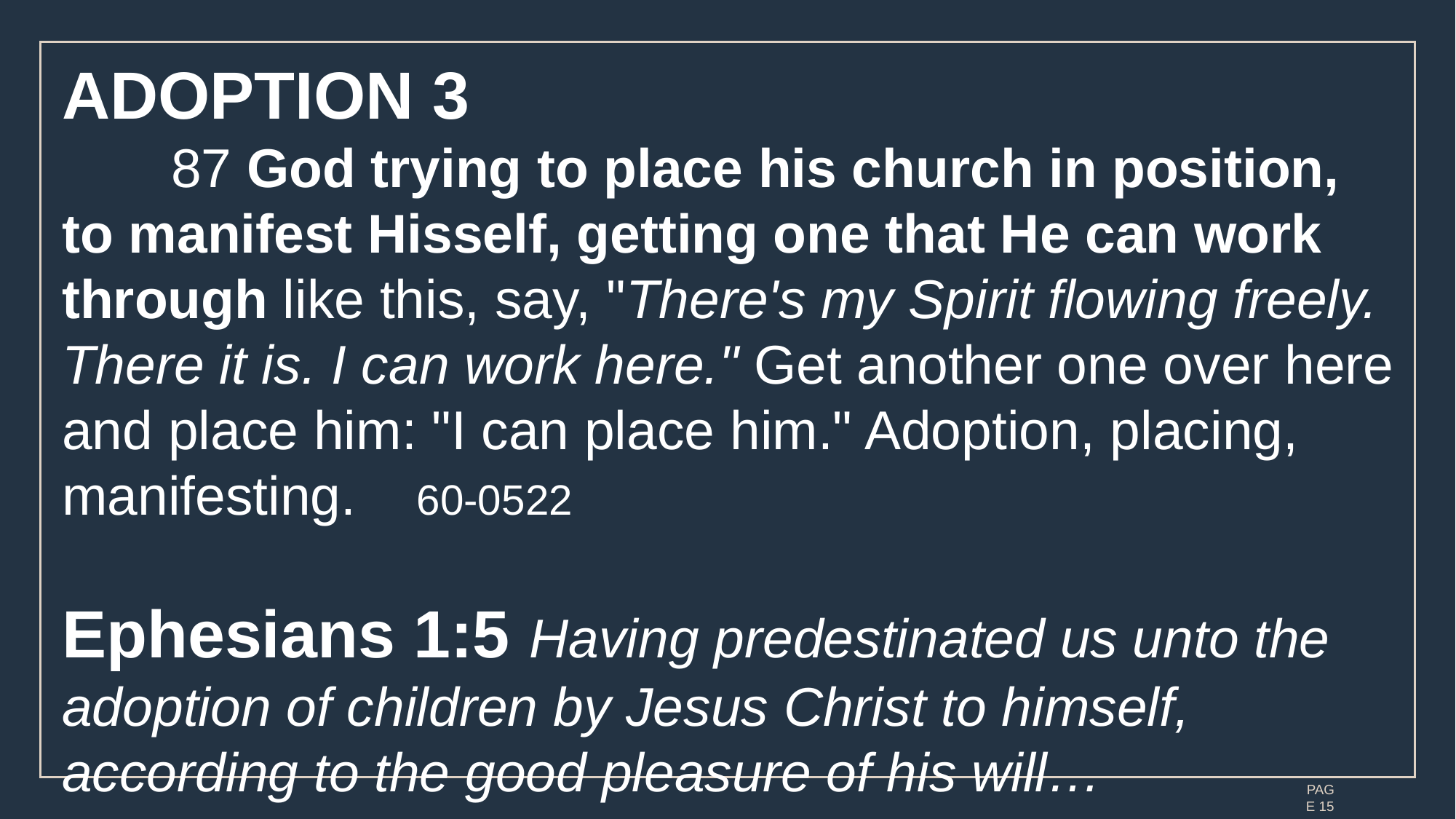

ADOPTION 3
	87 God trying to place his church in position, to manifest Hisself, getting one that He can work through like this, say, "There's my Spirit flowing freely. There it is. I can work here." Get another one over here and place him: "I can place him." Adoption, placing, manifesting.    60-0522

Ephesians 1:5 Having predestinated us unto the adoption of children by Jesus Christ to himself, according to the good pleasure of his will…
#
PAGE 15